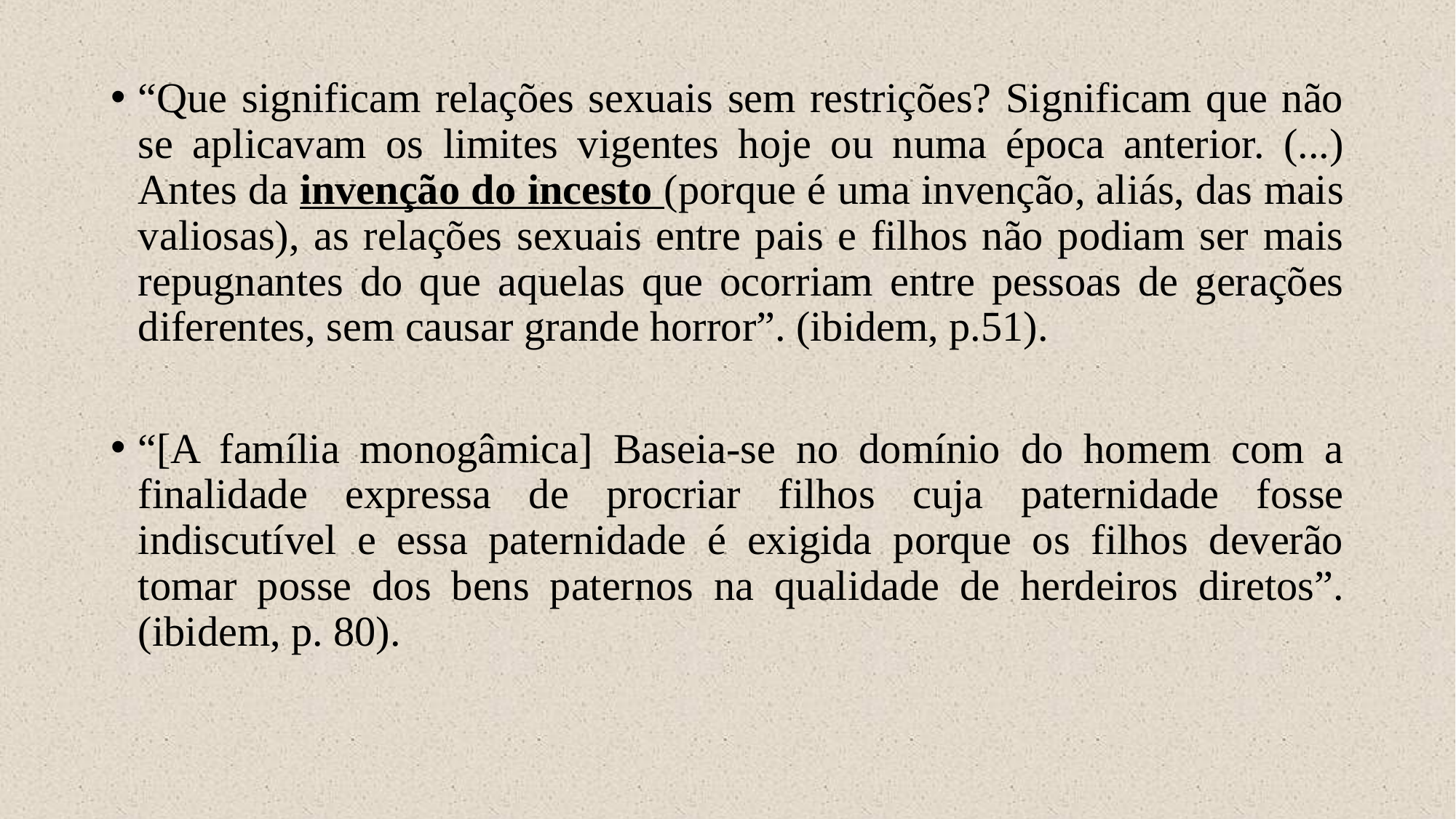

“Que significam relações sexuais sem restrições? Significam que não se aplicavam os limites vigentes hoje ou numa época anterior. (...) Antes da invenção do incesto (porque é uma invenção, aliás, das mais valiosas), as relações sexuais entre pais e filhos não podiam ser mais repugnantes do que aquelas que ocorriam entre pessoas de gerações diferentes, sem causar grande horror”. (ibidem, p.51).

“[A família monogâmica] Baseia-se no domínio do homem com a finalidade expressa de procriar filhos cuja paternidade fosse indiscutível e essa paternidade é exigida porque os filhos deverão tomar posse dos bens paternos na qualidade de herdeiros diretos”. (ibidem, p. 80).